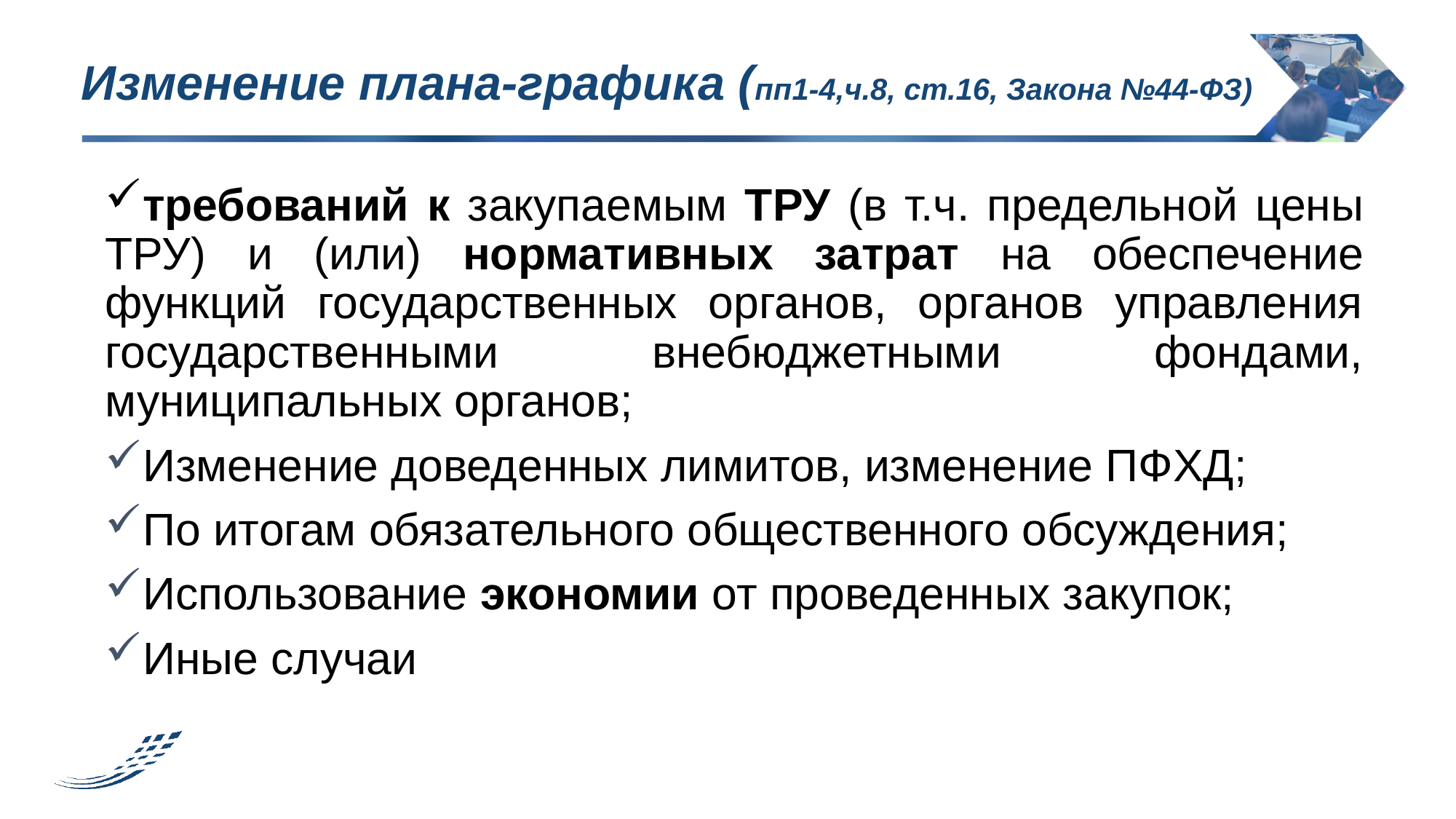

# Изменение плана-графика (пп1-4,ч.8, ст.16, Закона №44-ФЗ)
требований к закупаемым ТРУ (в т.ч. предельной цены ТРУ) и (или) нормативных затрат на обеспечение функций государственных органов, органов управления государственными внебюджетными фондами, муниципальных органов;
Изменение доведенных лимитов, изменение ПФХД;
По итогам обязательного общественного обсуждения;
Использование экономии от проведенных закупок;
Иные случаи